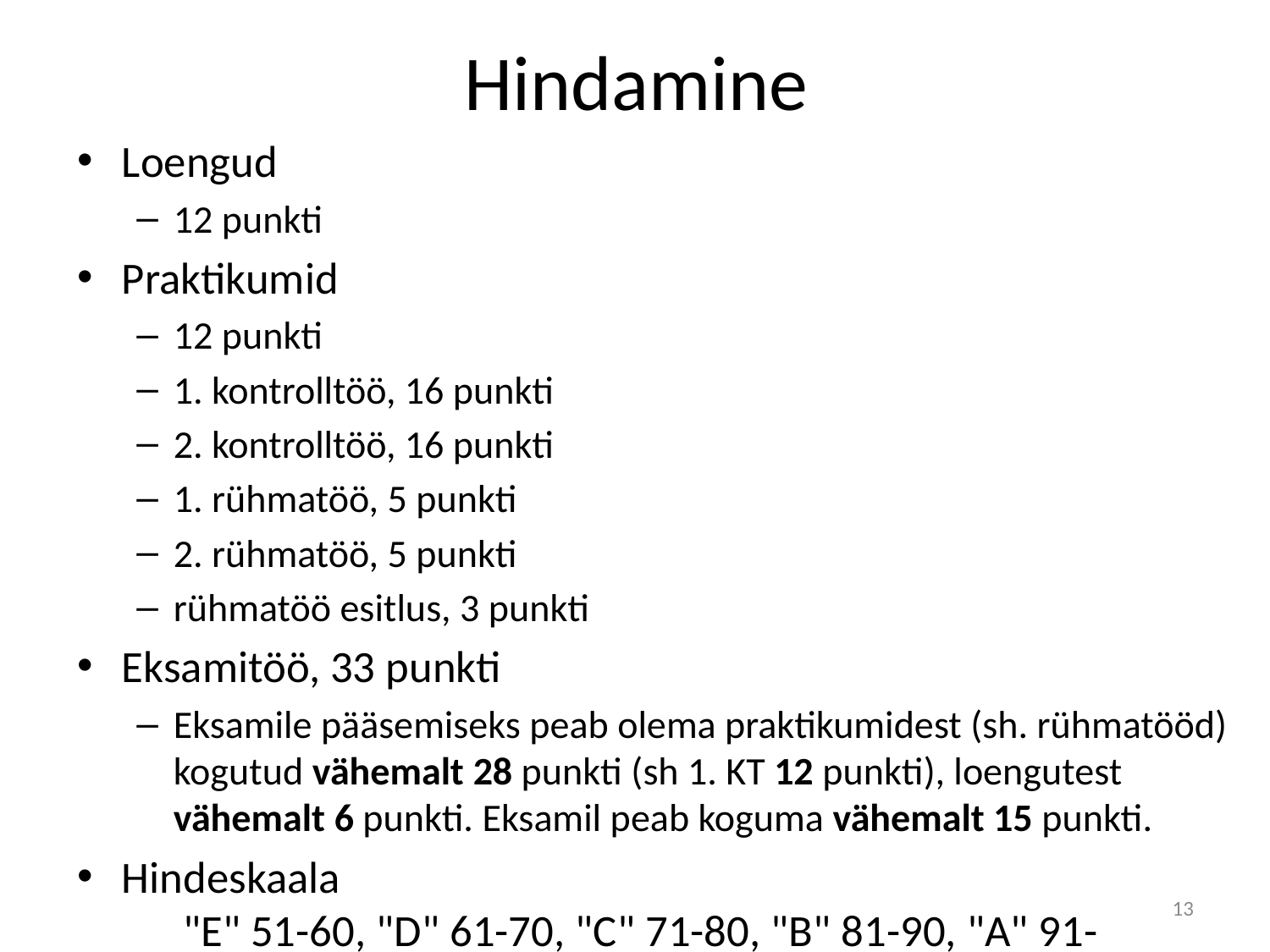

# Hindamine
Loengud
12 punkti
Praktikumid
12 punkti
1. kontrolltöö, 16 punkti
2. kontrolltöö, 16 punkti
1. rühmatöö, 5 punkti
2. rühmatöö, 5 punkti
rühmatöö esitlus, 3 punkti
Eksamitöö, 33 punkti
Eksamile pääsemiseks peab olema praktikumidest (sh. rühmatööd) kogutud vähemalt 28 punkti (sh 1. KT 12 punkti), loengutest vähemalt 6 punkti. Eksamil peab koguma vähemalt 15 punkti.
Hindeskaala
      "E" 51-60, "D" 61-70, "C" 71-80, "B" 81-90, "A" 91-
13